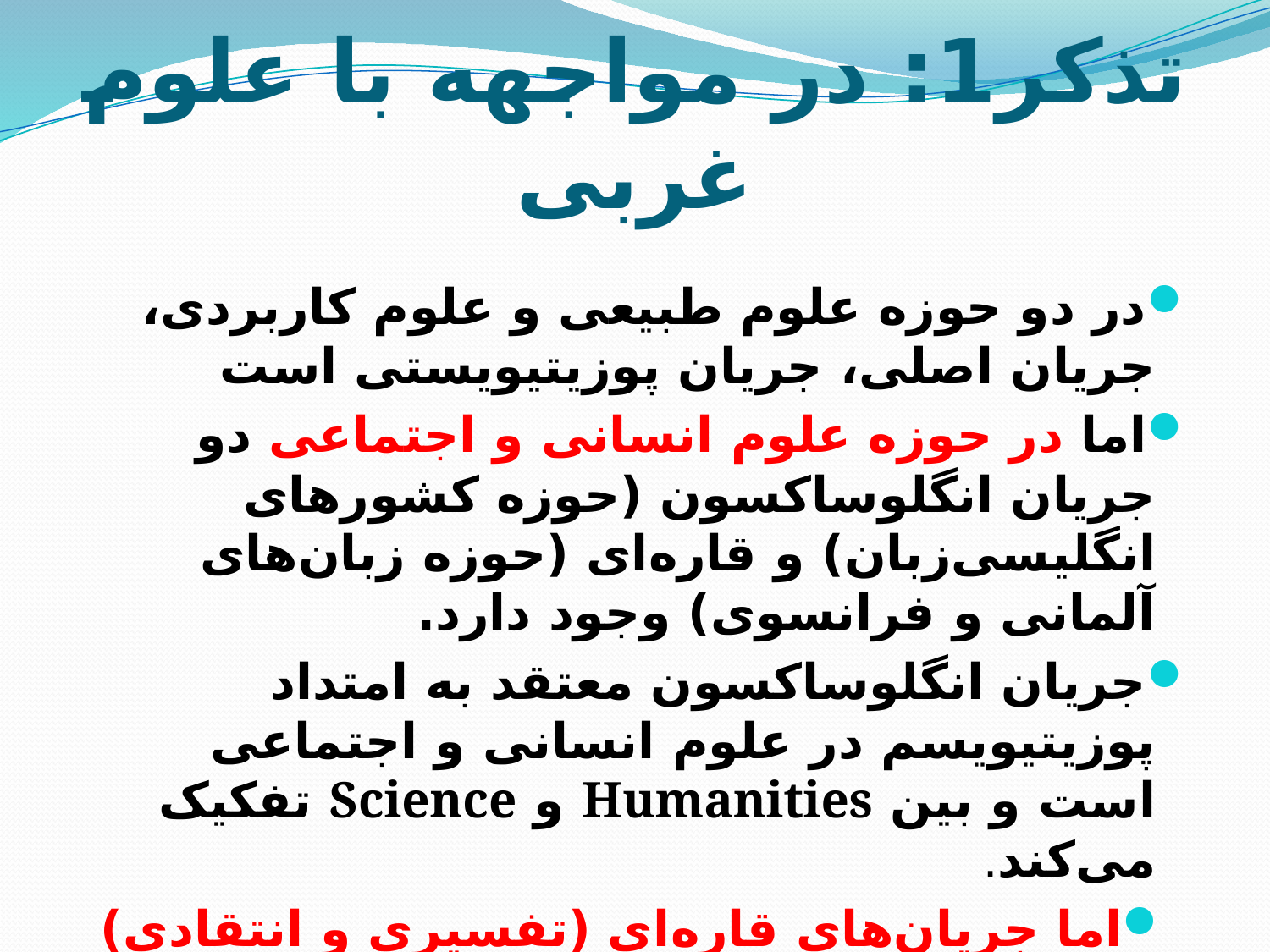

# تذکر1: در مواجهه با علوم غربی
در دو حوزه علوم طبیعی و علوم کاربردی، جریان اصلی، جریان پوزیتیویستی است
اما در حوزه علوم انسانی و اجتماعی دو جریان انگلوساکسون (حوزه کشورهای انگلیسی‌زبان) و قاره‌ای (حوزه زبان‌های آلمانی و فرانسوی) وجود دارد.
جریان انگلوساکسون معتقد به امتداد پوزیتیویسم در علوم انسانی و اجتماعی است و بین Humanities و Science تفکیک می‌کند.
اما جریان‌های قاره‌ای (تفسیری و انتقادی) به تمایز جدی علوم انسانی از علوم طبیعی باور دارند.